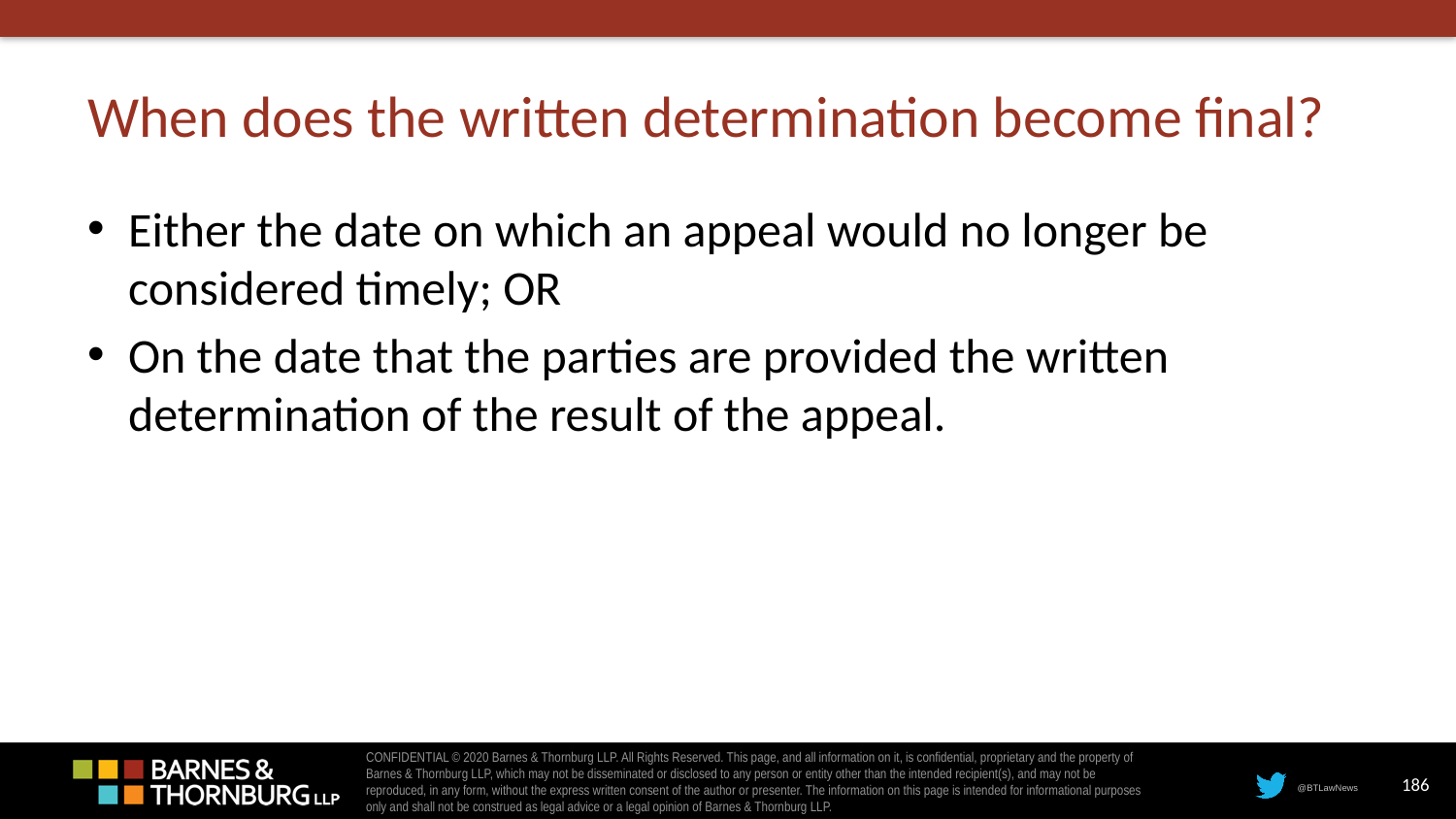

# When does the written determination become final?
Either the date on which an appeal would no longer be considered timely; OR
On the date that the parties are provided the written determination of the result of the appeal.
186